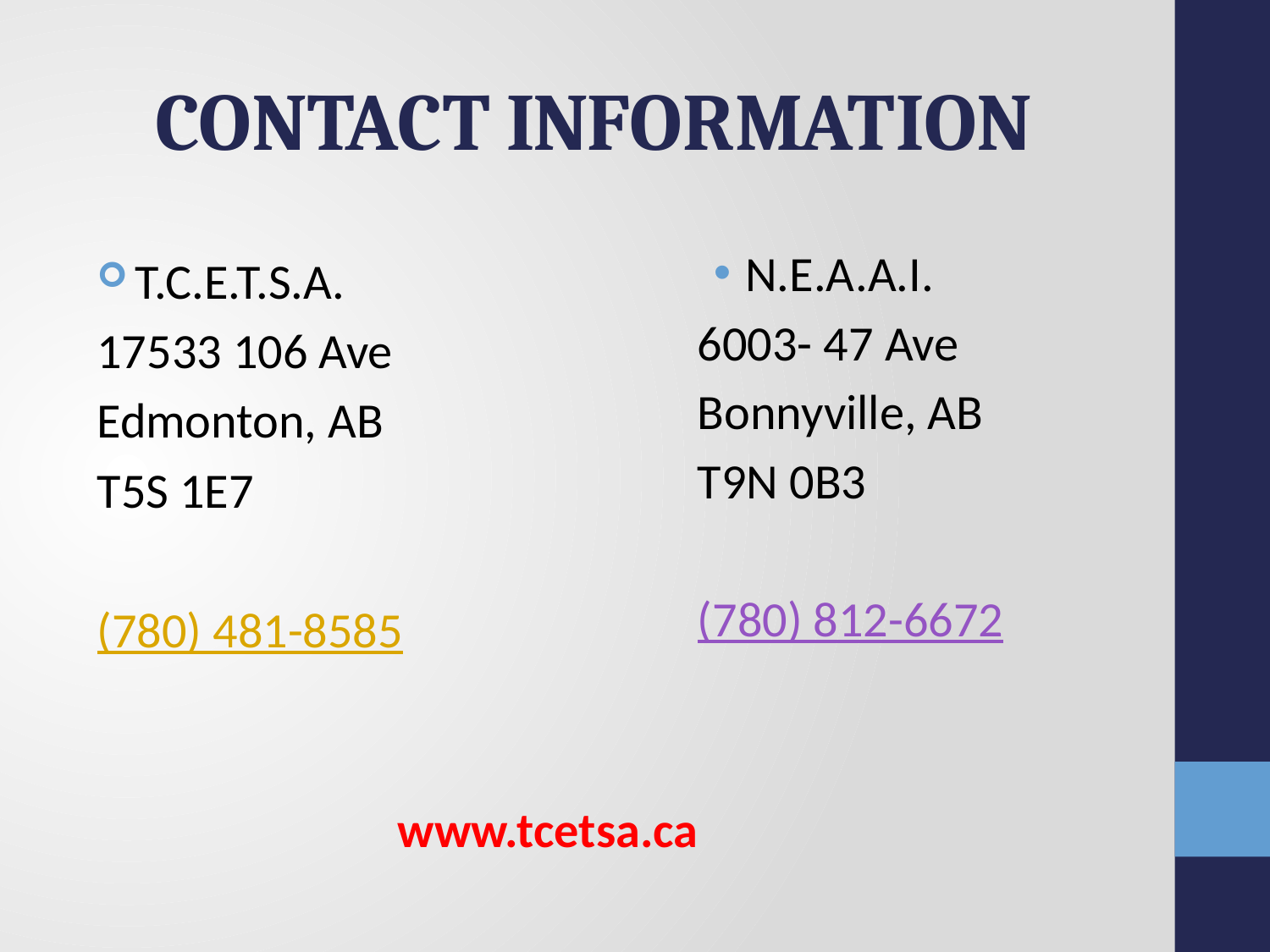

# CONTACT INFORMATION
N.E.A.A.I.
6003- 47 Ave
Bonnyville, AB
T9N 0B3

(780) 812-6672

T.C.E.T.S.A.
17533 106 Ave
Edmonton, AB
T5S 1E7

(780) 481-8585
www.tcetsa.ca